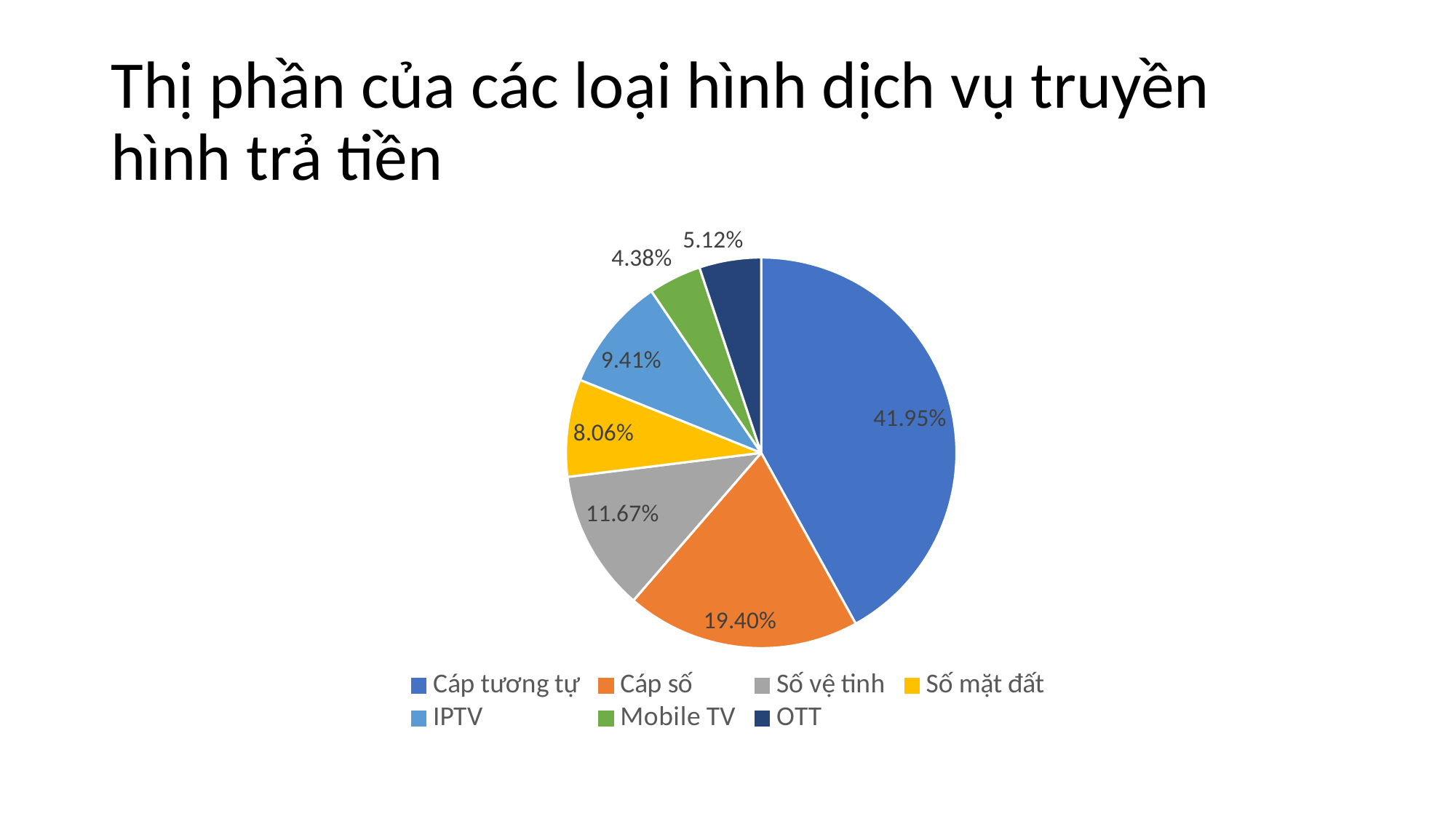

# Thị phần của các loại hình dịch vụ truyền hình trả tiền

### Chart

| Category |  |
|---|---|
| Cáp tương tự | 0.41950000000000004 |
| Cáp số | 0.194 |
| Số vệ tinh | 0.11670000000000001 |
| Số mặt đất | 0.08060000000000002 |
| IPTV | 0.09410000000000002 |
| Mobile TV | 0.043800000000000006 |
| OTT | 0.051199999999999996 |